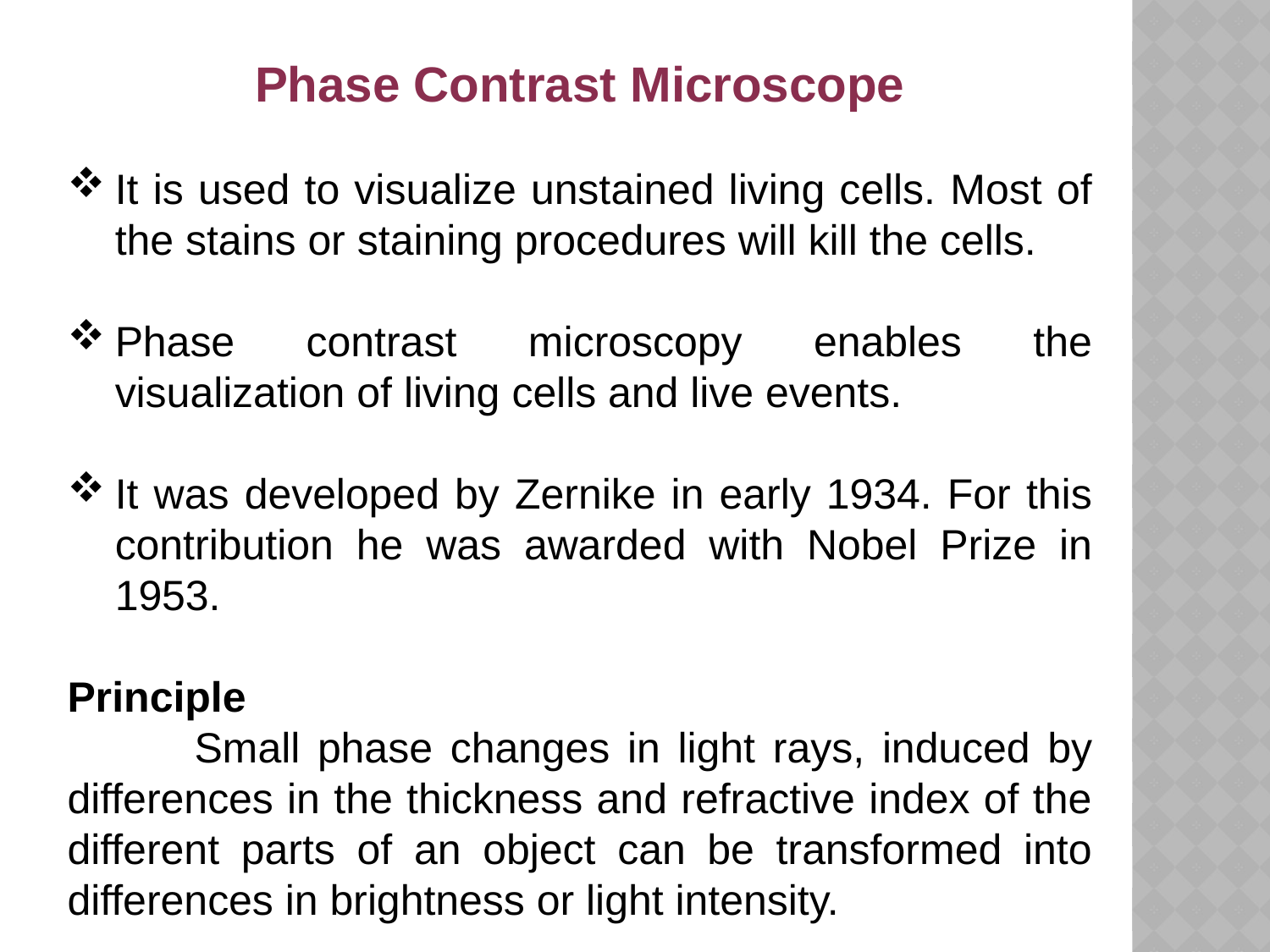

Phase Contrast Microscope

It is used to visualize unstained living cells. Most of the stains or staining procedures will kill the cells.

Phase contrast microscopy enables the visualization of living cells and live events.

It was developed by Zernike in early 1934. For this contribution he was awarded with Nobel Prize in 1953.

Principle
	Small phase changes in light rays, induced by differences in the thickness and refractive index of the different parts of an object can be transformed into differences in brightness or light intensity.